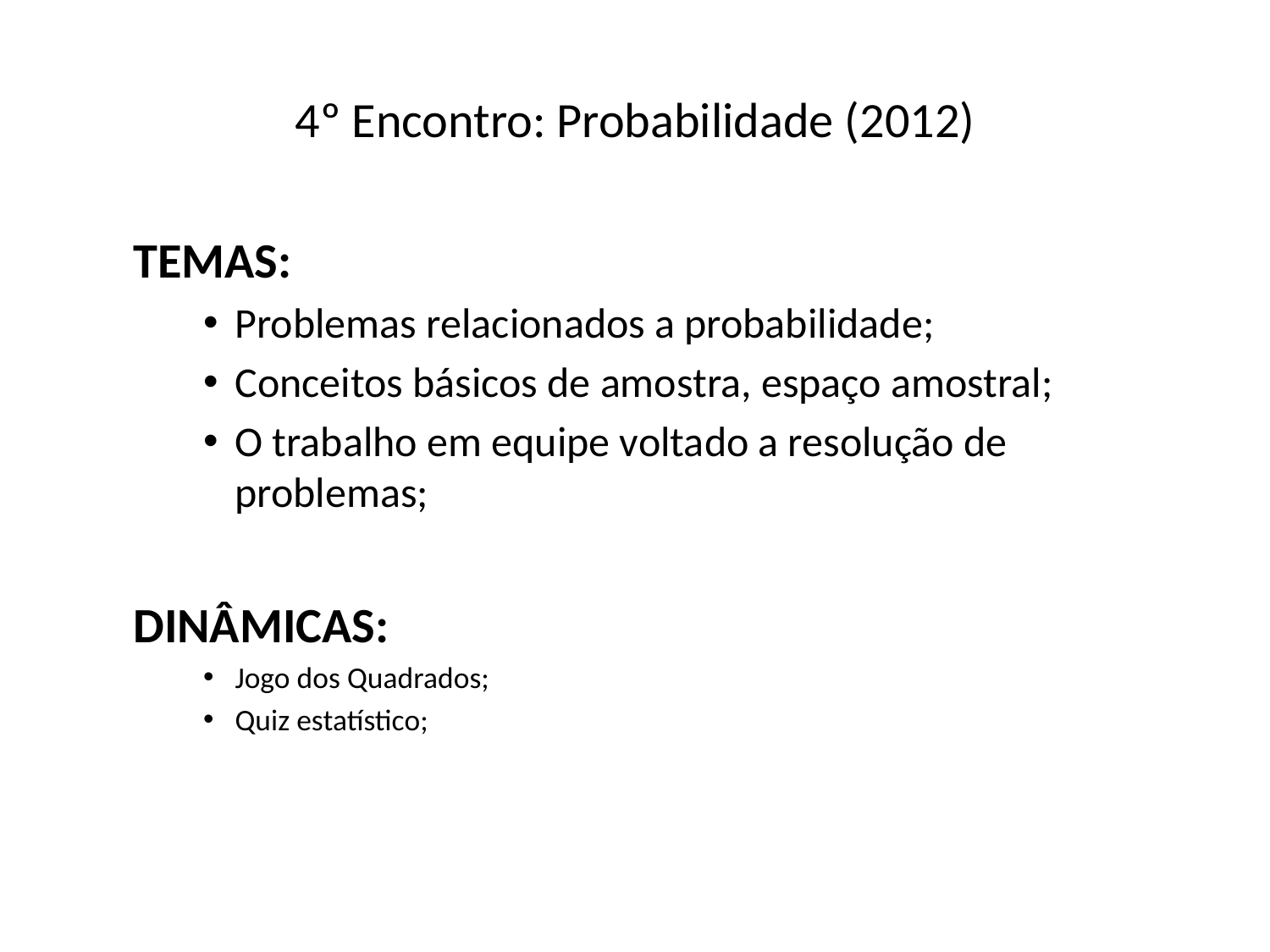

# 4º Encontro: Probabilidade (2012)
TEMAS:
Problemas relacionados a probabilidade;
Conceitos básicos de amostra, espaço amostral;
O trabalho em equipe voltado a resolução de problemas;

DINÂMICAS:
Jogo dos Quadrados;
Quiz estatístico;